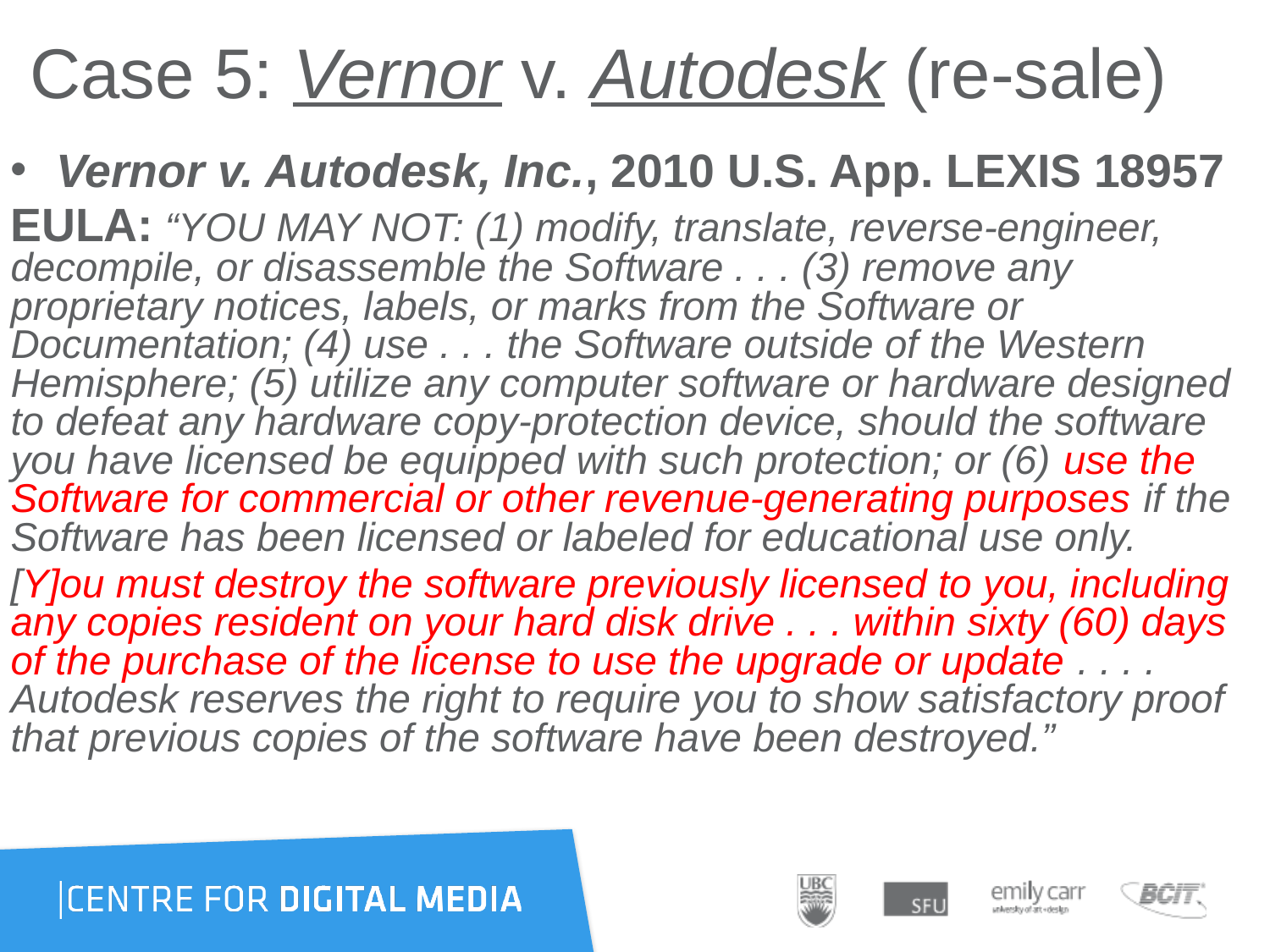

# Case 5: Vernor v. Autodesk (re-sale)
Vernor v. Autodesk, Inc., 2010 U.S. App. LEXIS 18957
EULA: “YOU MAY NOT: (1) modify, translate, reverse-engineer, decompile, or disassemble the Software . . . (3) remove any proprietary notices, labels, or marks from the Software or Documentation; (4) use . . . the Software outside of the Western Hemisphere; (5) utilize any computer software or hardware designed to defeat any hardware copy-protection device, should the software you have licensed be equipped with such protection; or (6) use the Software for commercial or other revenue-generating purposes if the Software has been licensed or labeled for educational use only.
[Y]ou must destroy the software previously licensed to you, including any copies resident on your hard disk drive . . . within sixty (60) days of the purchase of the license to use the upgrade or update . . . . Autodesk reserves the right to require you to show satisfactory proof that previous copies of the software have been destroyed.”